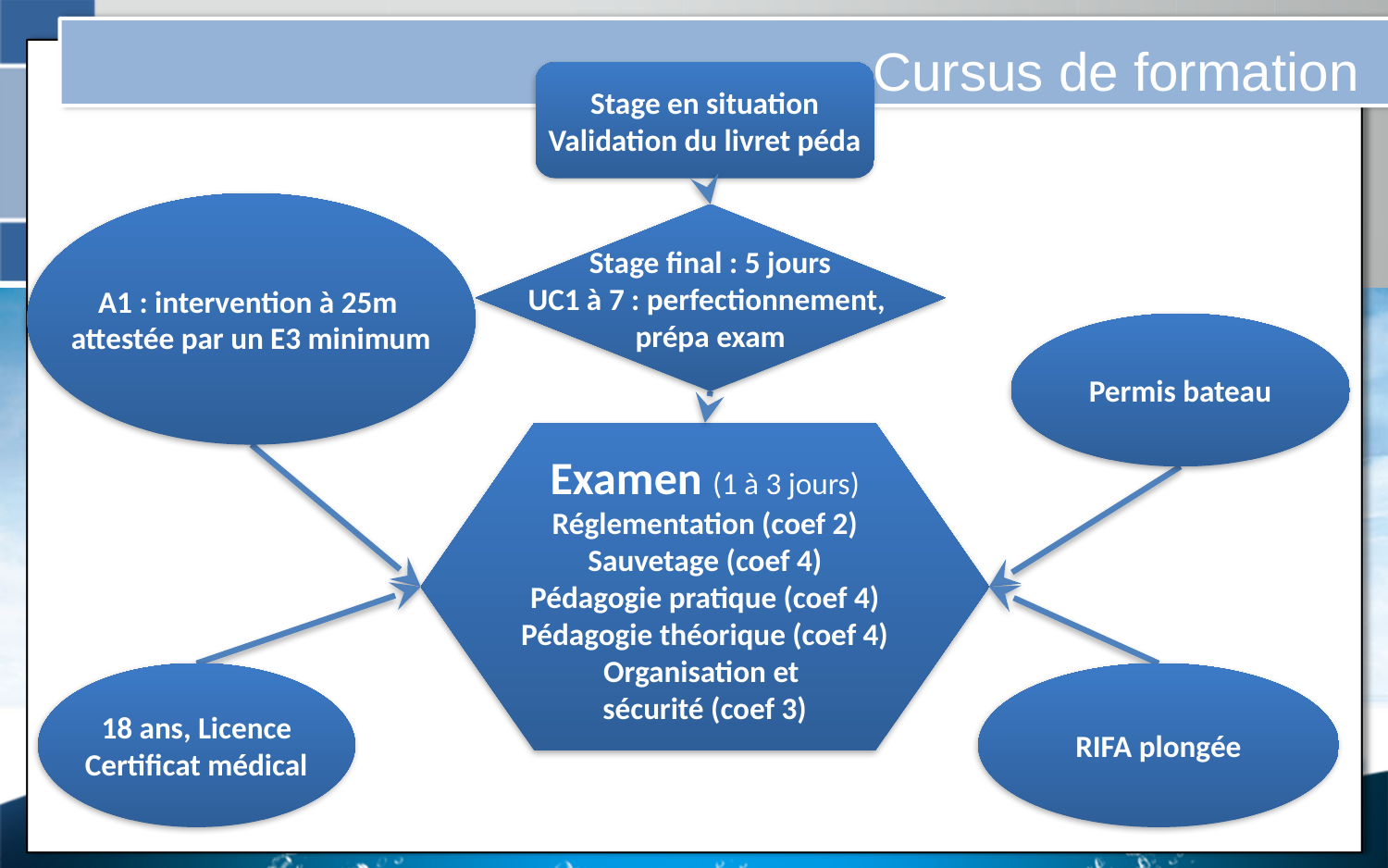

Cursus de formation
Stage en situation
Validation du livret péda
A1 : intervention à 25m
attestée par un E3 minimum
Stage final : 5 jours
UC1 à 7 : perfectionnement,
prépa exam
Permis bateau
Examen (1 à 3 jours)
Réglementation (coef 2)
Sauvetage (coef 4)
Pédagogie pratique (coef 4)
Pédagogie théorique (coef 4)
Organisation et
sécurité (coef 3)
18 ans, Licence
Certificat médical
RIFA plongée